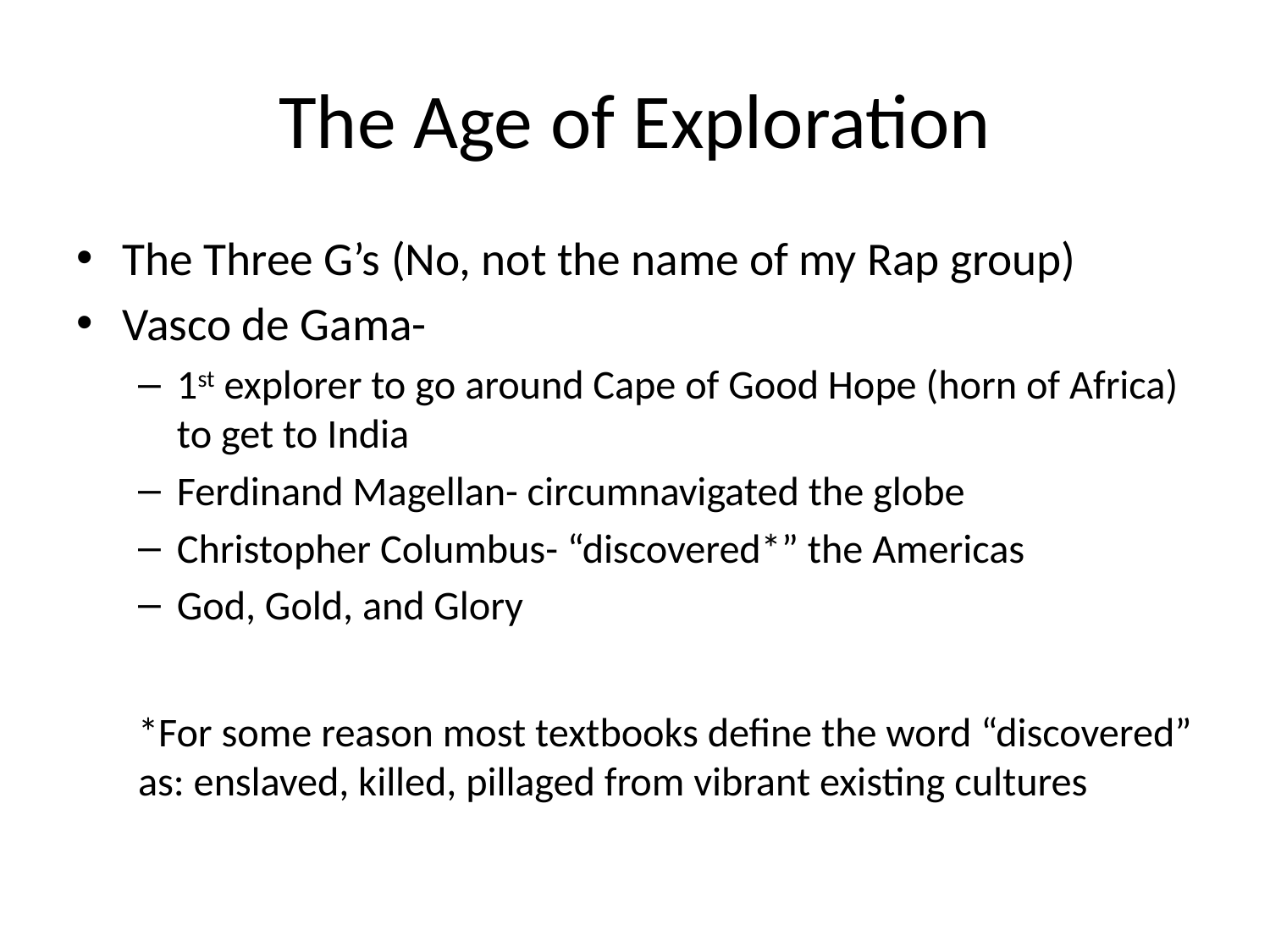

# The Age of Exploration
The Three G’s (No, not the name of my Rap group)
Vasco de Gama-
1st explorer to go around Cape of Good Hope (horn of Africa) to get to India
Ferdinand Magellan- circumnavigated the globe
Christopher Columbus- “discovered*” the Americas
God, Gold, and Glory

*For some reason most textbooks define the word “discovered” as: enslaved, killed, pillaged from vibrant existing cultures